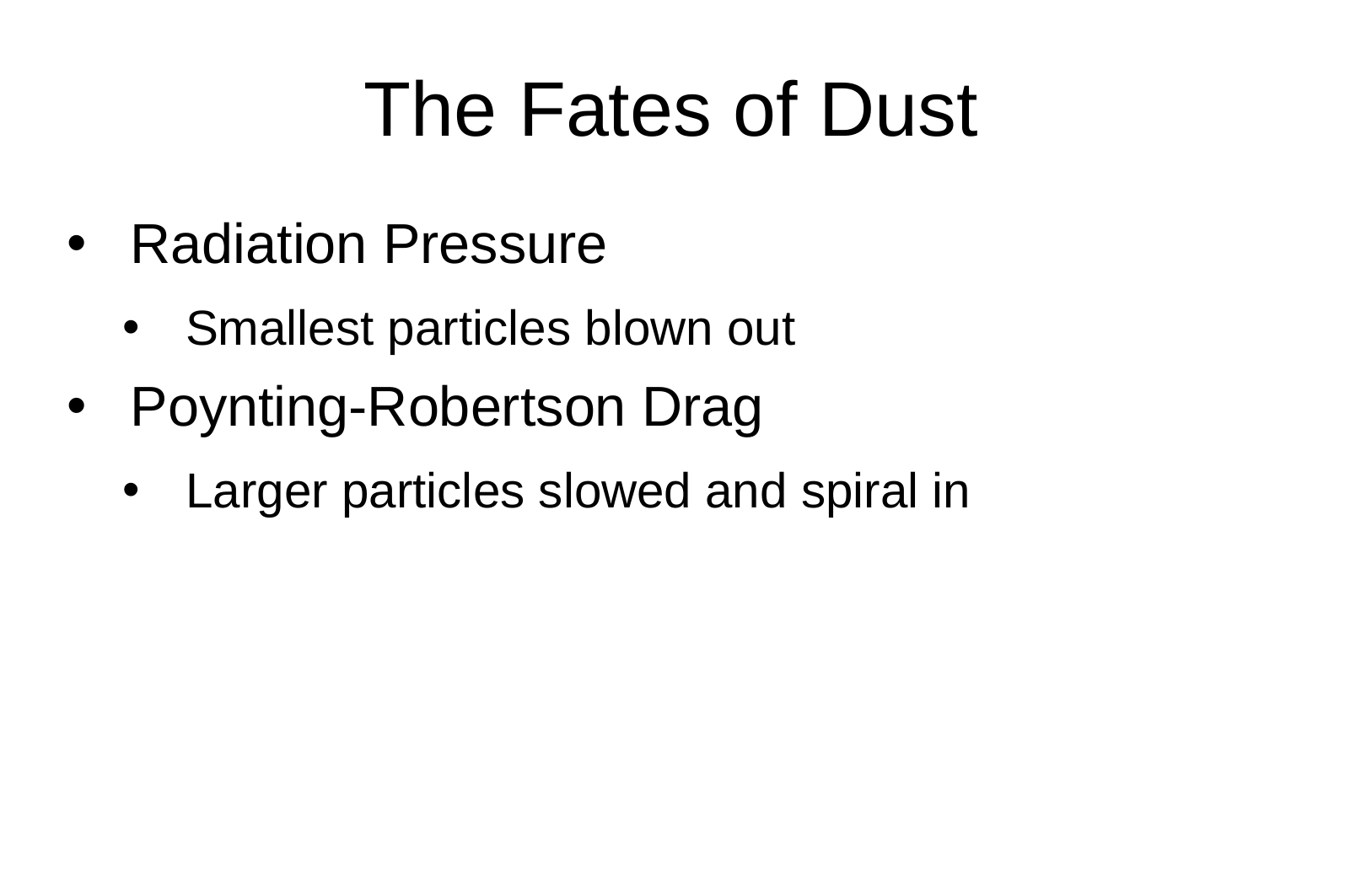

# The Fates of Dust
Radiation Pressure
Smallest particles blown out
Poynting-Robertson Drag
Larger particles slowed and spiral in